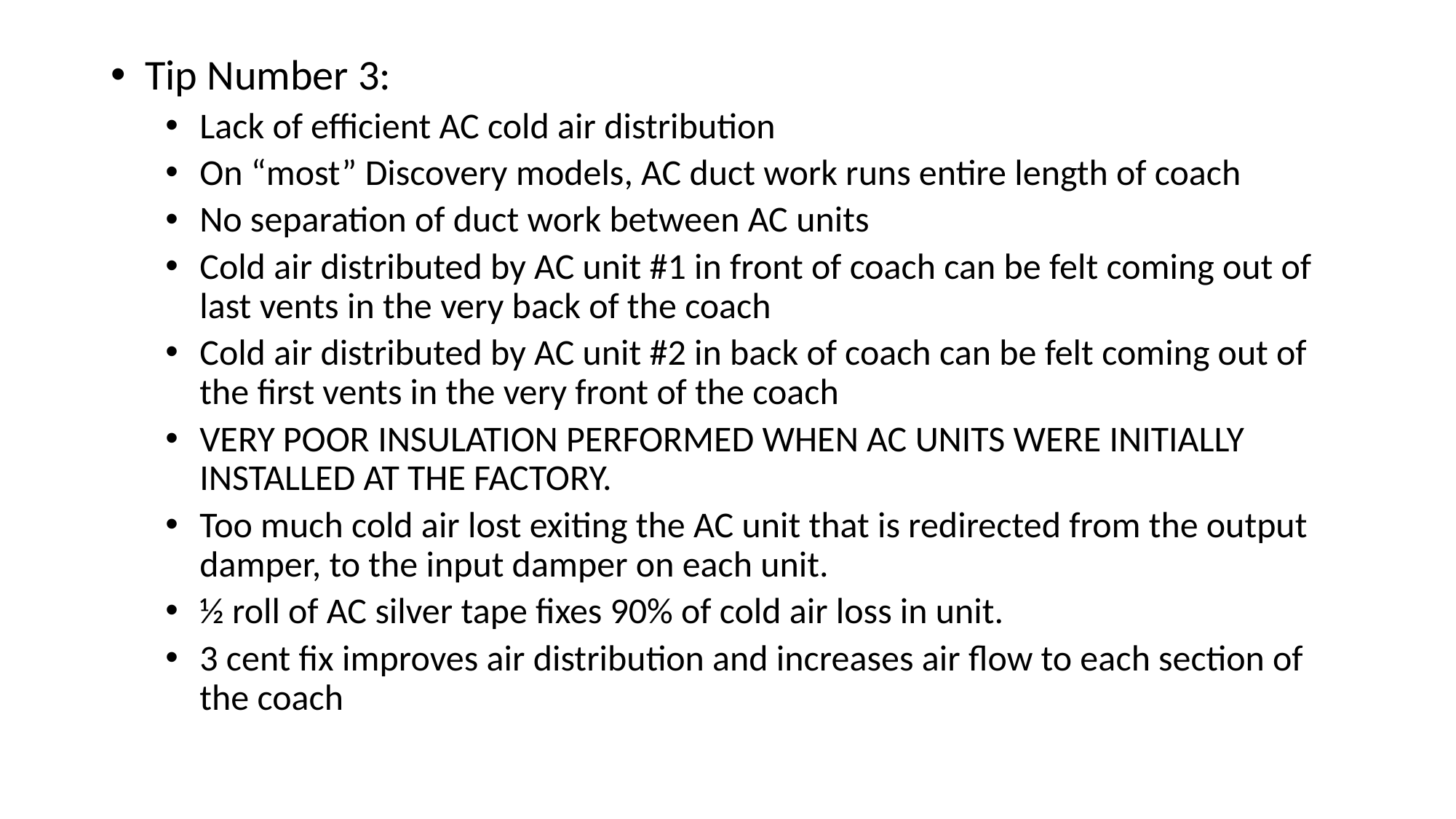

Tip Number 3:
Lack of efficient AC cold air distribution
On “most” Discovery models, AC duct work runs entire length of coach
No separation of duct work between AC units
Cold air distributed by AC unit #1 in front of coach can be felt coming out of last vents in the very back of the coach
Cold air distributed by AC unit #2 in back of coach can be felt coming out of the first vents in the very front of the coach
VERY POOR INSULATION PERFORMED WHEN AC UNITS WERE INITIALLY INSTALLED AT THE FACTORY.
Too much cold air lost exiting the AC unit that is redirected from the output damper, to the input damper on each unit.
½ roll of AC silver tape fixes 90% of cold air loss in unit.
3 cent fix improves air distribution and increases air flow to each section of the coach